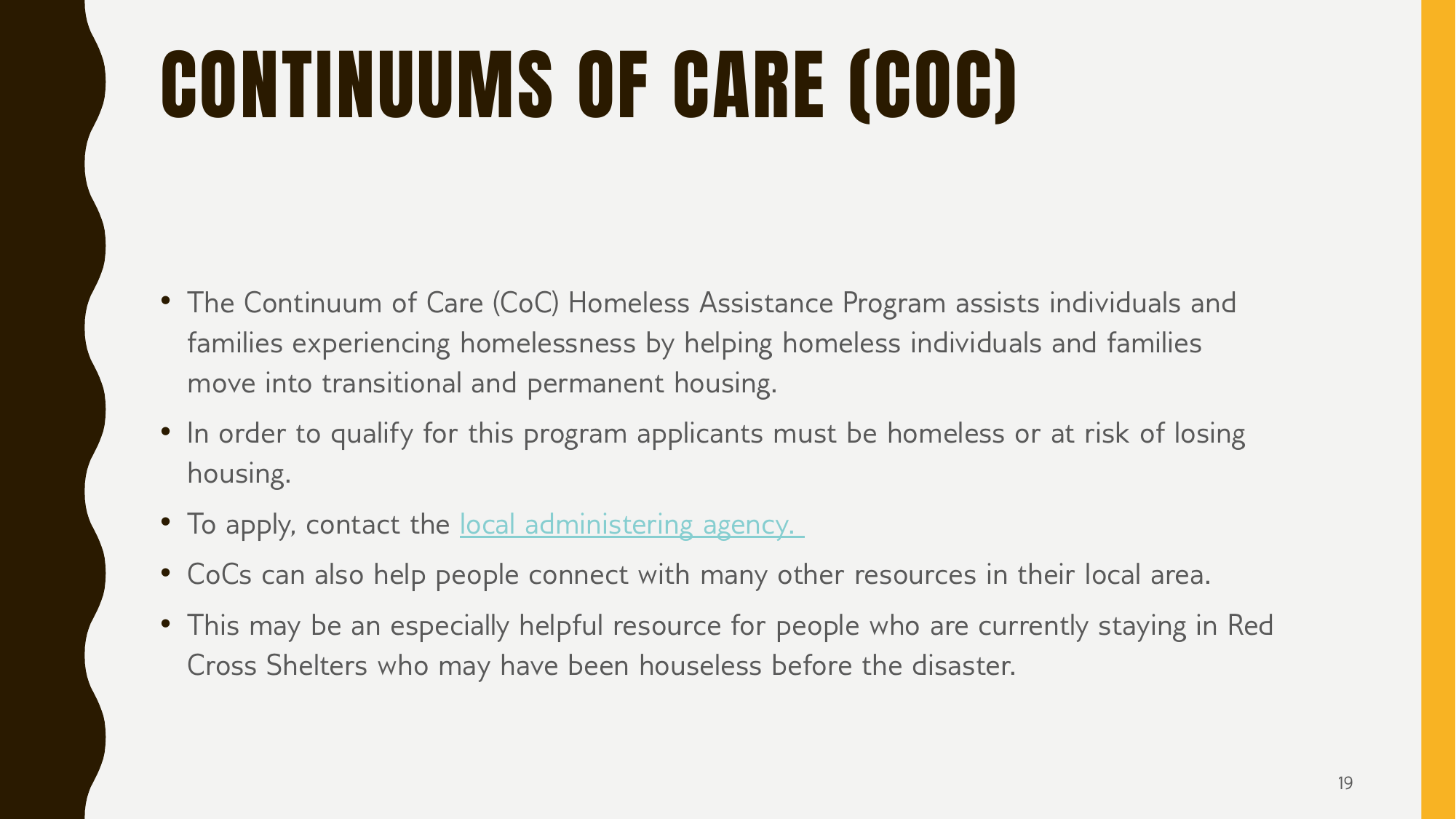

# Continuums of Care (CoC)
The Continuum of Care (CoC) Homeless Assistance Program assists individuals and
families experiencing homelessness by helping homeless individuals and families
move into transitional and permanent housing.
In order to qualify for this program applicants must be homeless or at risk of losing housing.
To apply, contact the local administering agency.
CoCs can also help people connect with many other resources in their local area.
This may be an especially helpful resource for people who are currently staying in Red Cross Shelters who may have been houseless before the disaster.
19